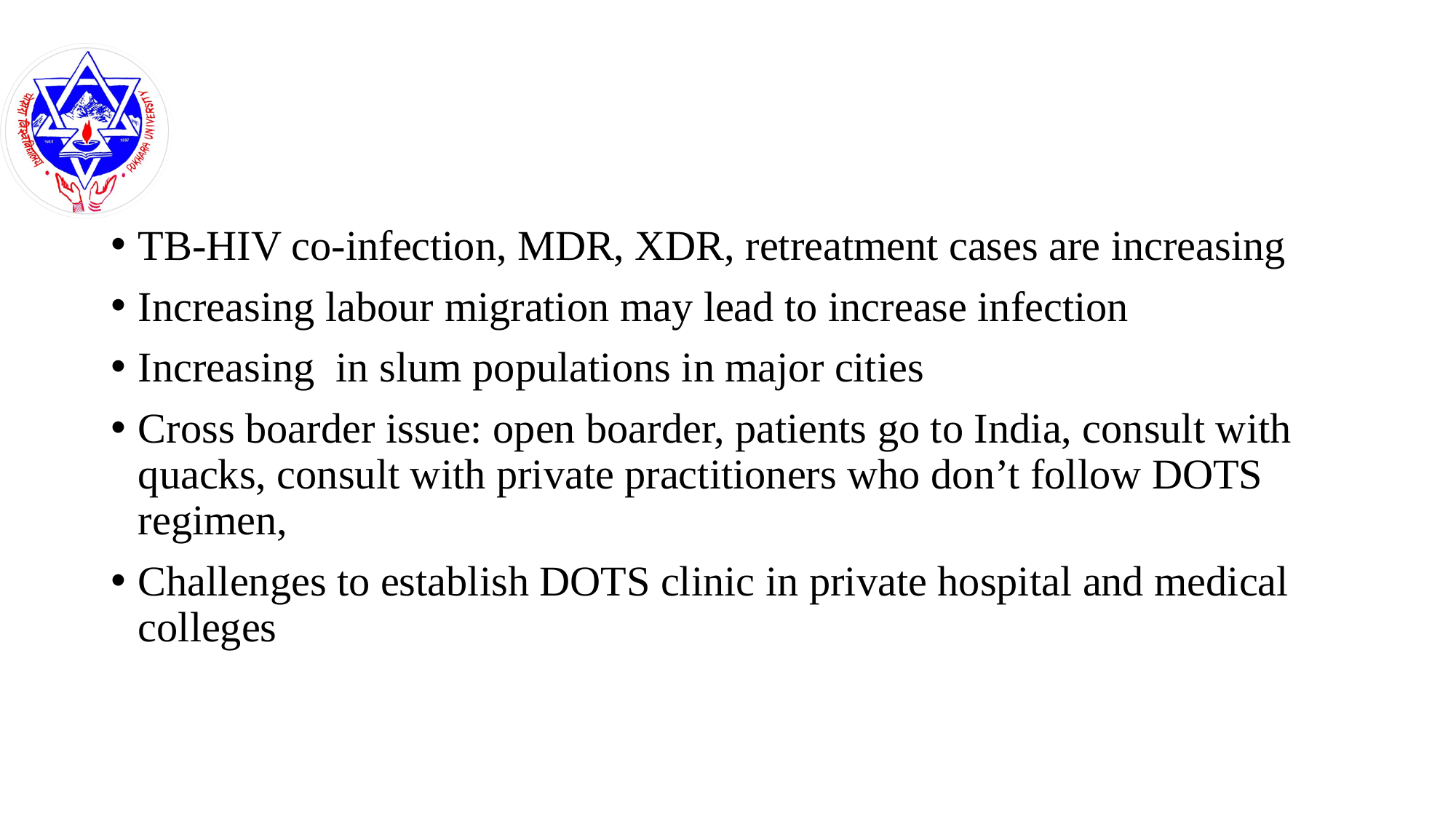

#
TB-HIV co-infection, MDR, XDR, retreatment cases are increasing
Increasing labour migration may lead to increase infection
Increasing  in slum populations in major cities
Cross boarder issue: open boarder, patients go to India, consult with quacks, consult with private practitioners who don’t follow DOTS regimen,
Challenges to establish DOTS clinic in private hospital and medical colleges